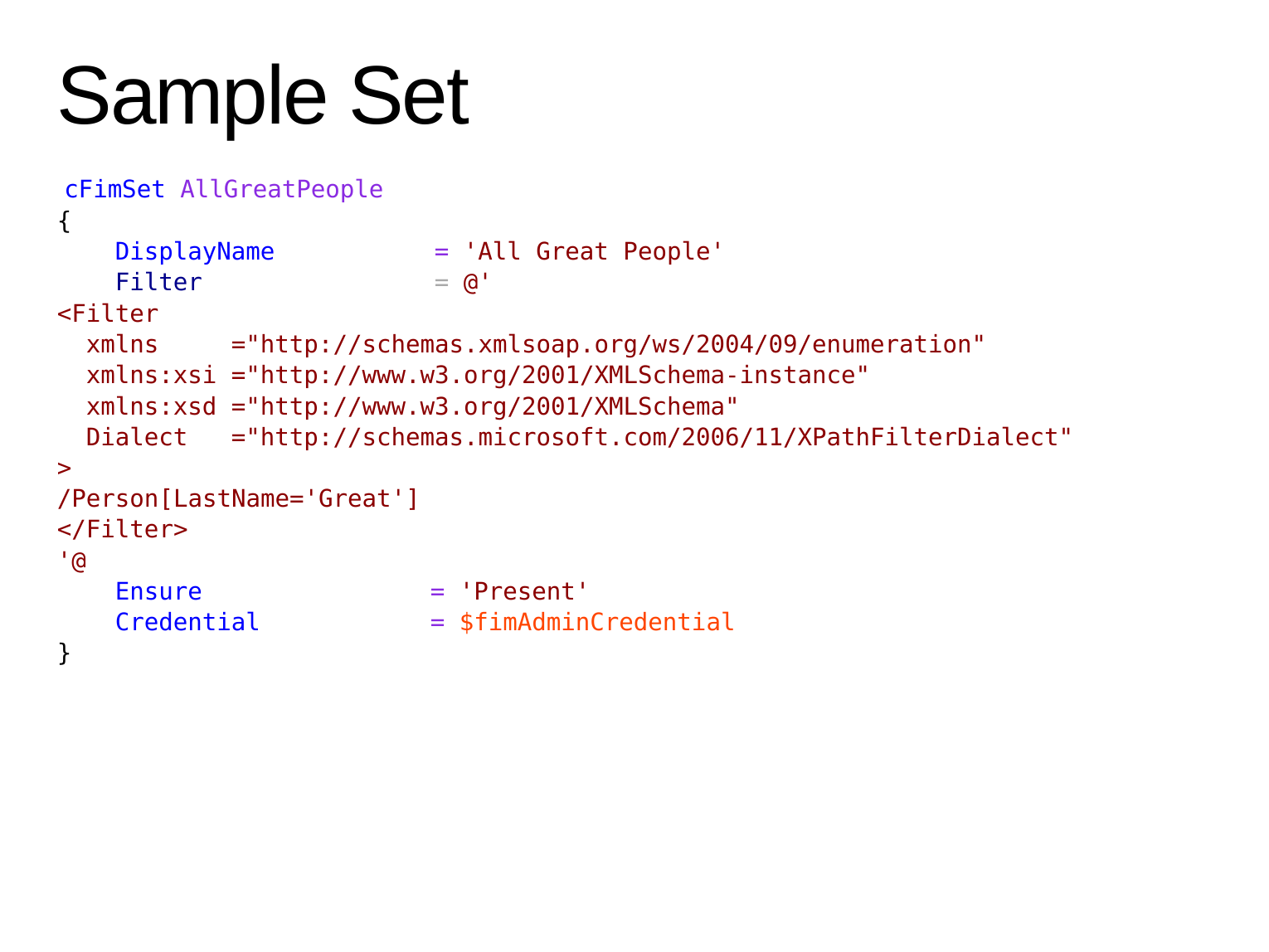

# Sample Set
 cFimSet AllGreatPeople
{
    DisplayName           = 'All Great People'
    Filter                = @'
<Filter
  xmlns     ="http://schemas.xmlsoap.org/ws/2004/09/enumeration"
  xmlns:xsi ="http://www.w3.org/2001/XMLSchema-instance"
  xmlns:xsd ="http://www.w3.org/2001/XMLSchema"
  Dialect   ="http://schemas.microsoft.com/2006/11/XPathFilterDialect"
>
/Person[LastName='Great']
</Filter>
'@
    Ensure		= 'Present'
    Credential		= $fimAdminCredential
}